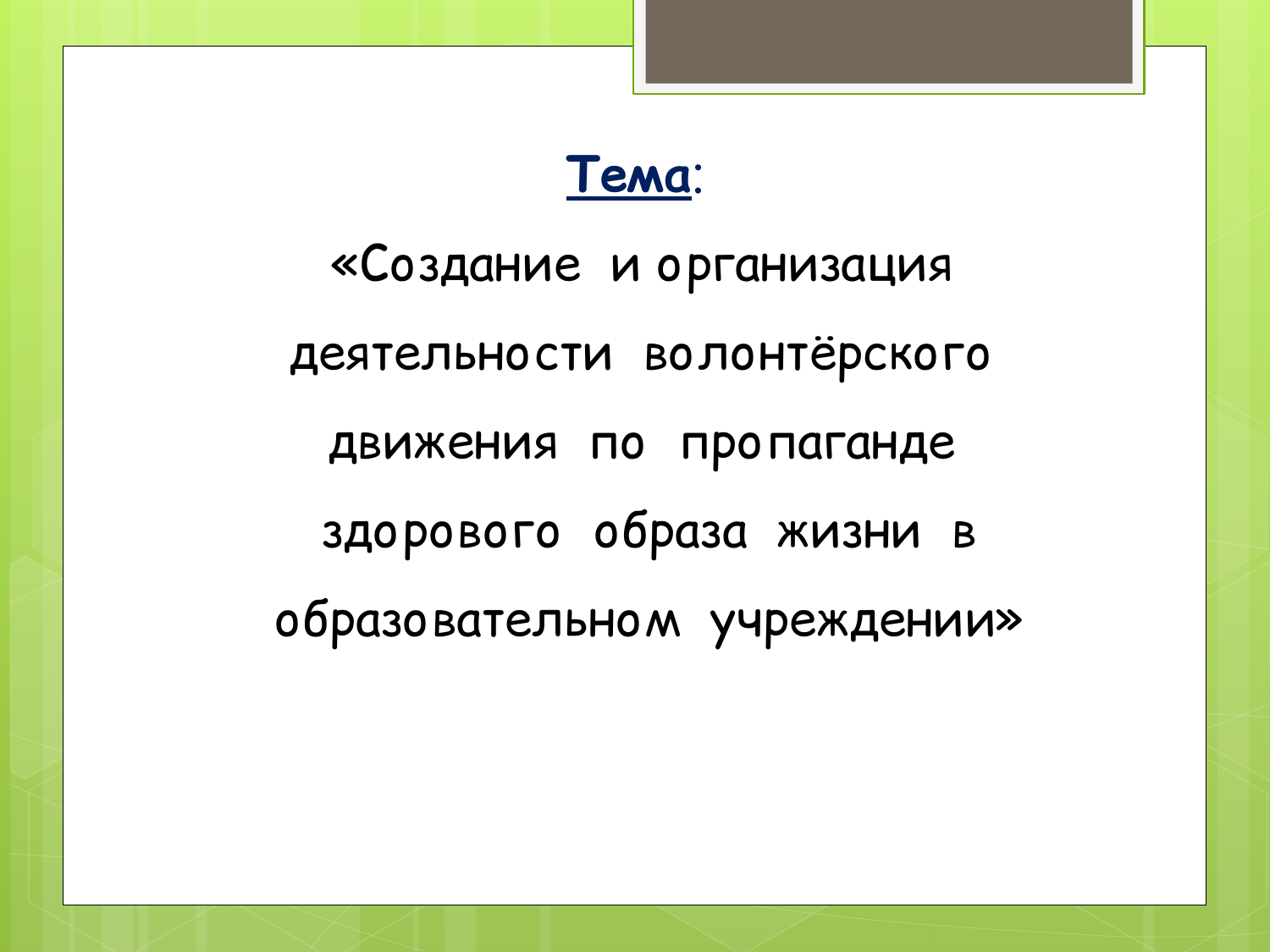

Тема:
«Создание  и организация  деятельности  волонтёрского  движения  по  пропаганде
 здорового  образа  жизни  в  образовательном  учреждении»